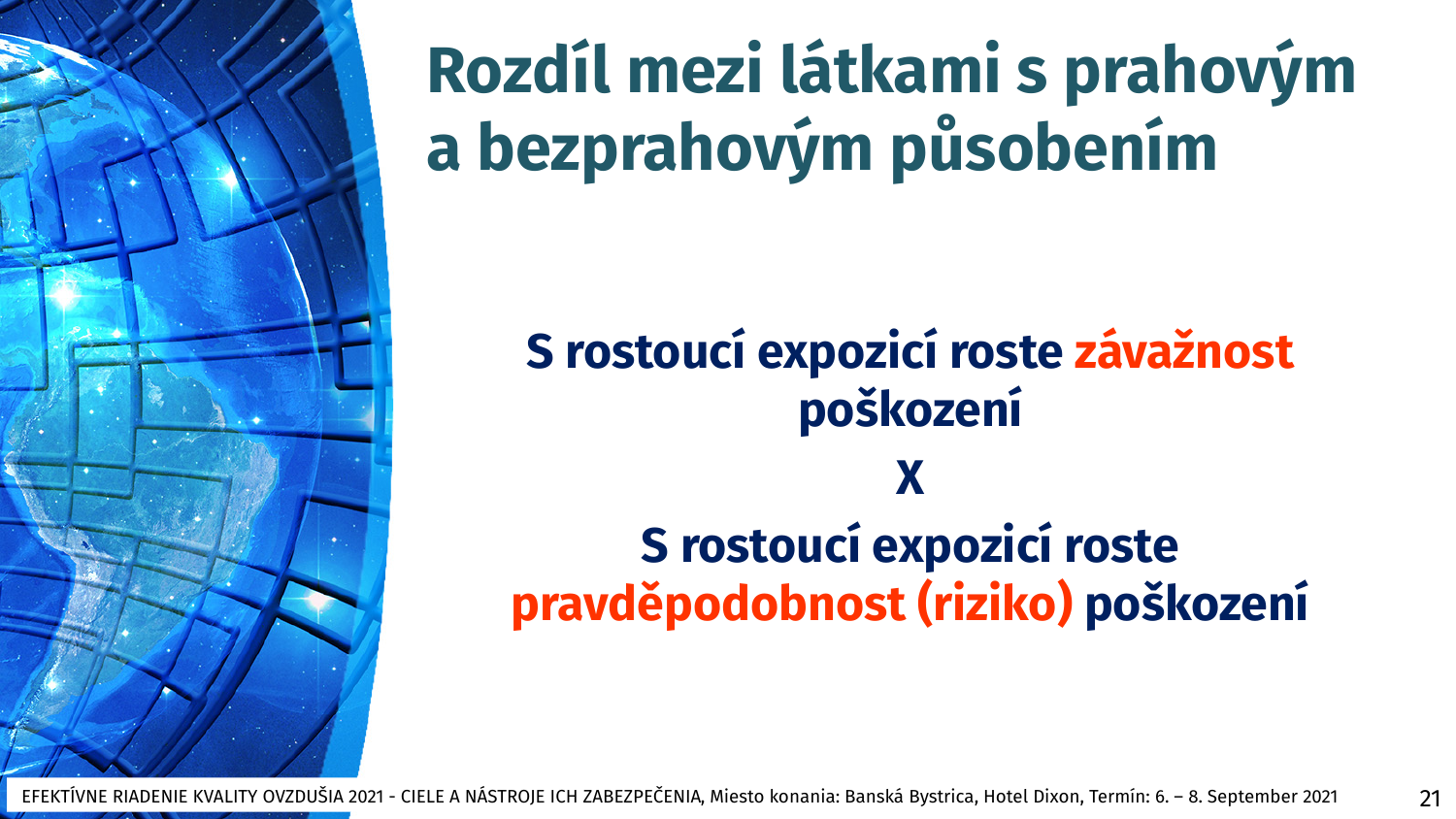

# Rozdíl mezi látkami s prahovým a bezprahovým působením
S rostoucí expozicí roste závažnost poškození
X
S rostoucí expozicí roste pravděpodobnost (riziko) poškození
21